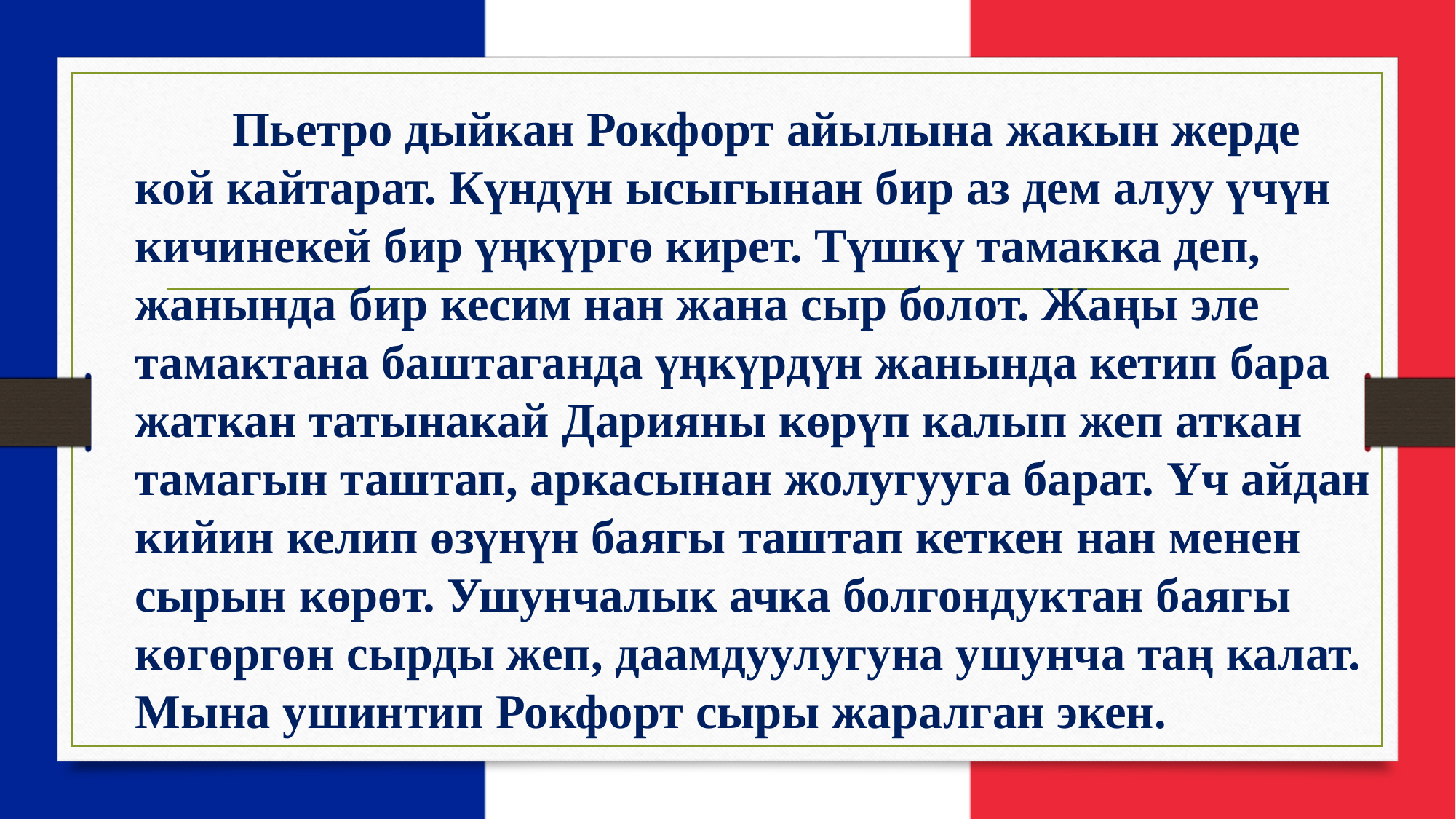

# Пьетро дыйкан Рокфорт айылына жакын жерде кой кайтарат. Күндүн ысыгынан бир аз дем алуу үчүн кичинекей бир үңкүргө кирет. Түшкү тамакка деп, жанында бир кесим нан жана сыр болот. Жаңы эле тамактана баштаганда үңкүрдүн жанында кетип бара жаткан татынакай Дарияны көрүп калып жеп аткан тамагын таштап, аркасынан жолугууга барат. Үч айдан кийин келип өзүнүн баягы таштап кеткен нан менен сырын көрөт. Ушунчалык ачка болгондуктан баягы көгөргөн сырды жеп, даамдуулугуна ушунча таң калат. Мына ушинтип Рокфорт сыры жаралган экен.